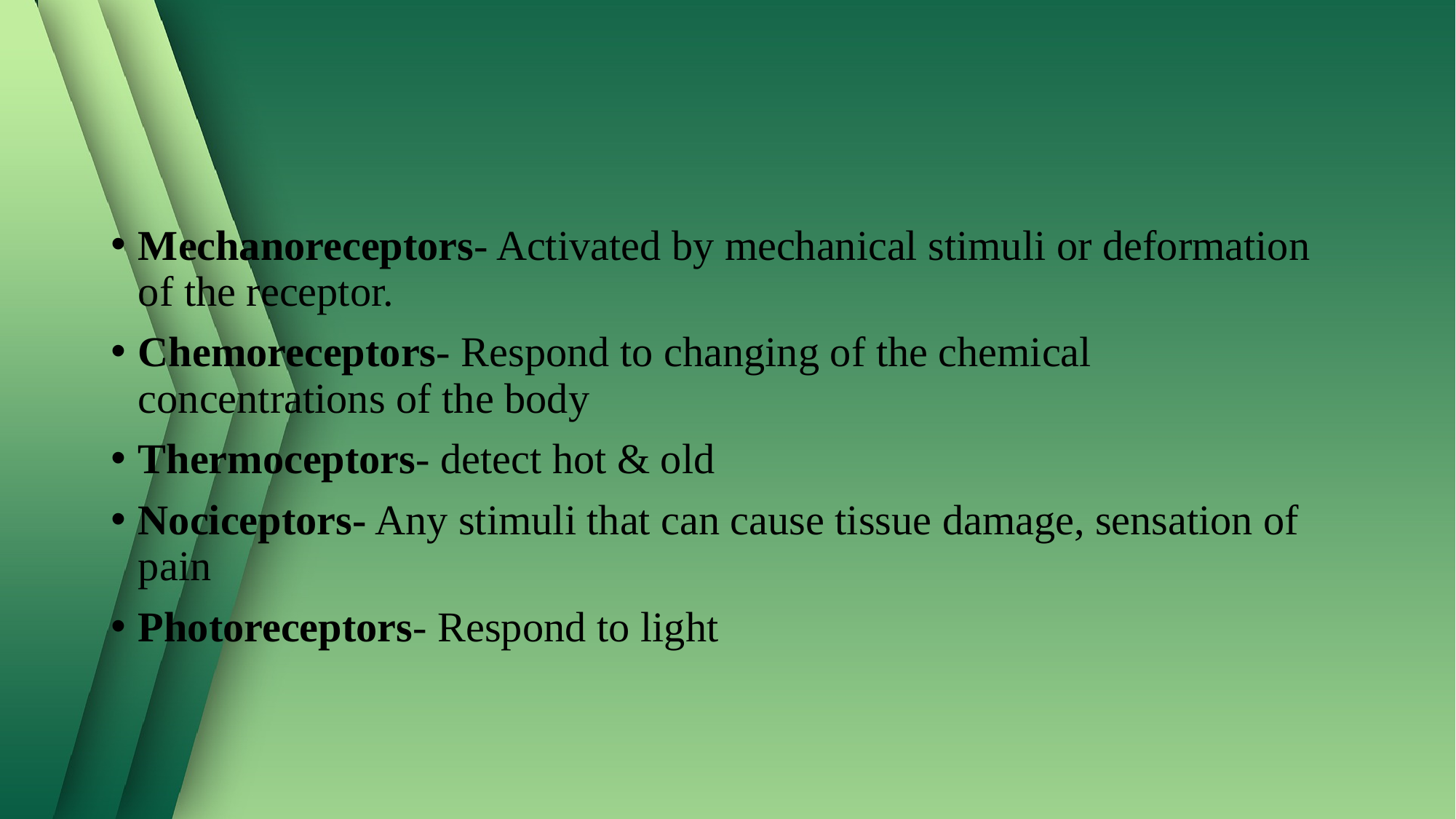

#
Mechanoreceptors- Activated by mechanical stimuli or deformation of the receptor.
Chemoreceptors- Respond to changing of the chemical concentrations of the body
Thermoceptors- detect hot & old
Nociceptors- Any stimuli that can cause tissue damage, sensation of pain
Photoreceptors- Respond to light